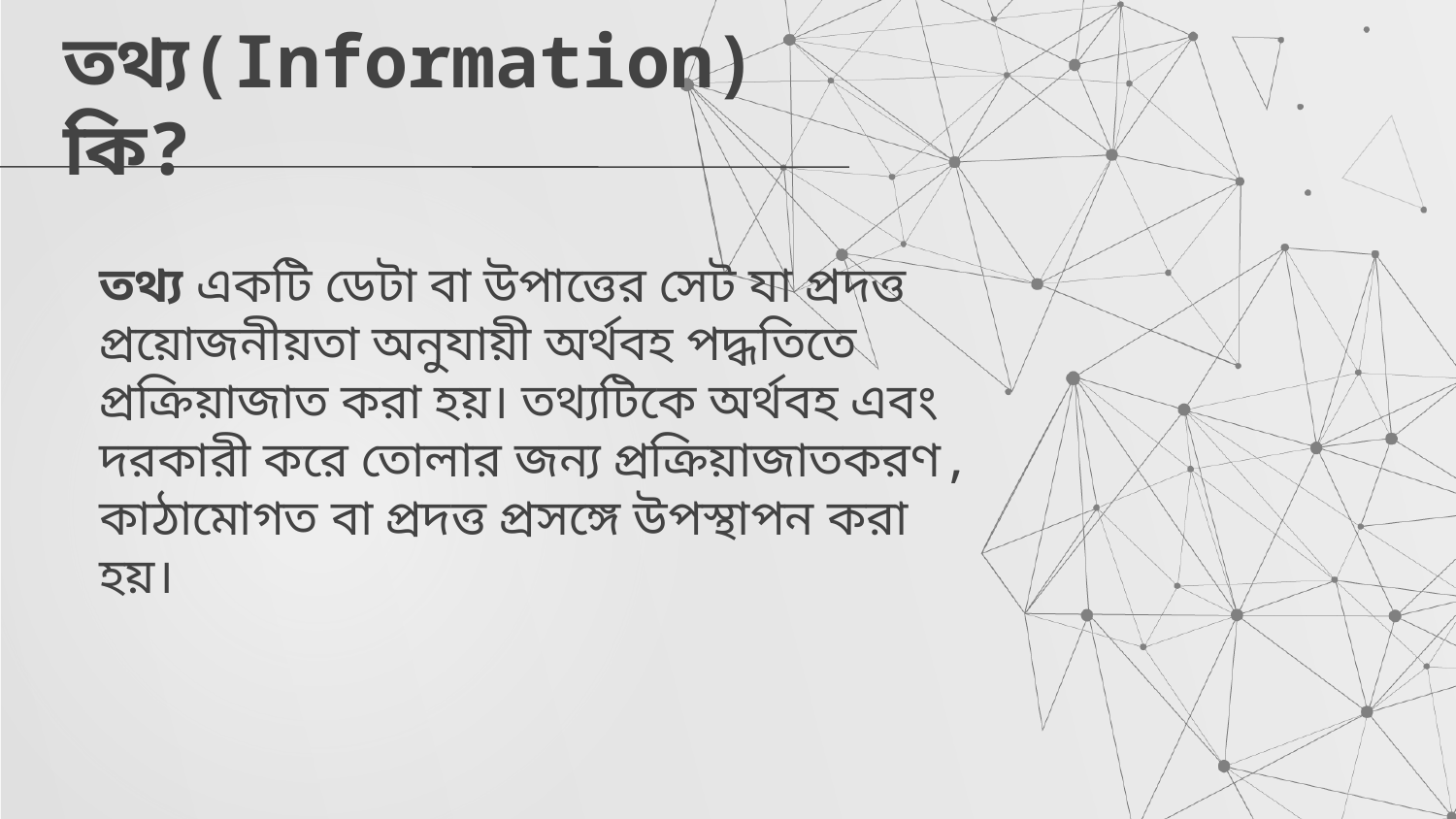

# তথ্য(Information) কি?
তথ্য একটি ডেটা বা উপাত্তের সেট যা প্রদত্ত প্রয়োজনীয়তা অনুযায়ী অর্থবহ পদ্ধতিতে প্রক্রিয়াজাত করা হয়। তথ্যটিকে অর্থবহ এবং দরকারী করে তোলার জন্য প্রক্রিয়াজাতকরণ, কাঠামোগত বা প্রদত্ত প্রসঙ্গে উপস্থাপন করা হয়।